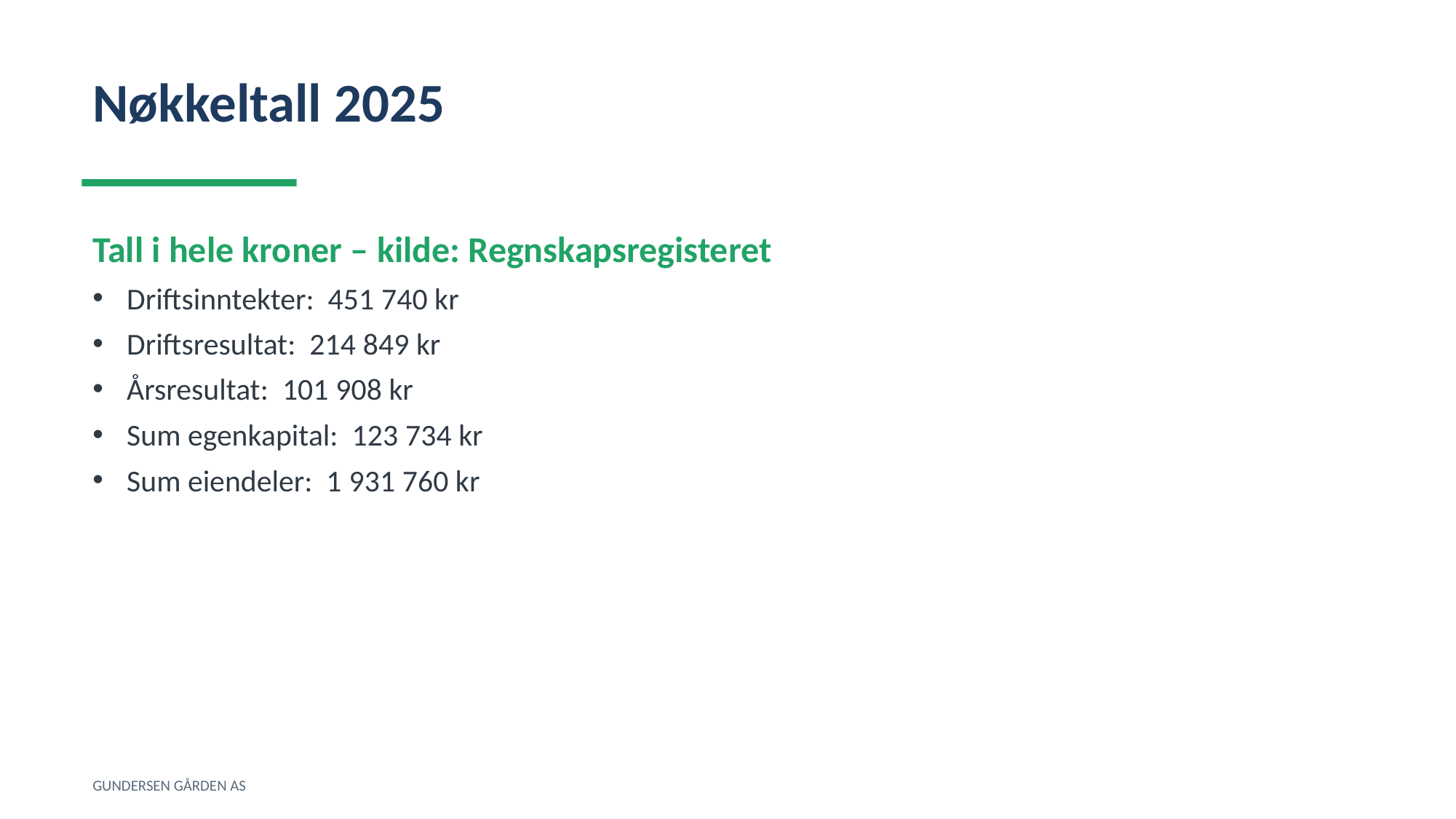

Nøkkeltall 2025

Tall i hele kroner – kilde: Regnskapsregisteret
Driftsinntekter:  451 740 kr
Driftsresultat:  214 849 kr
Årsresultat:  101 908 kr
Sum egenkapital:  123 734 kr
Sum eiendeler:  1 931 760 kr
GUNDERSEN GÅRDEN AS